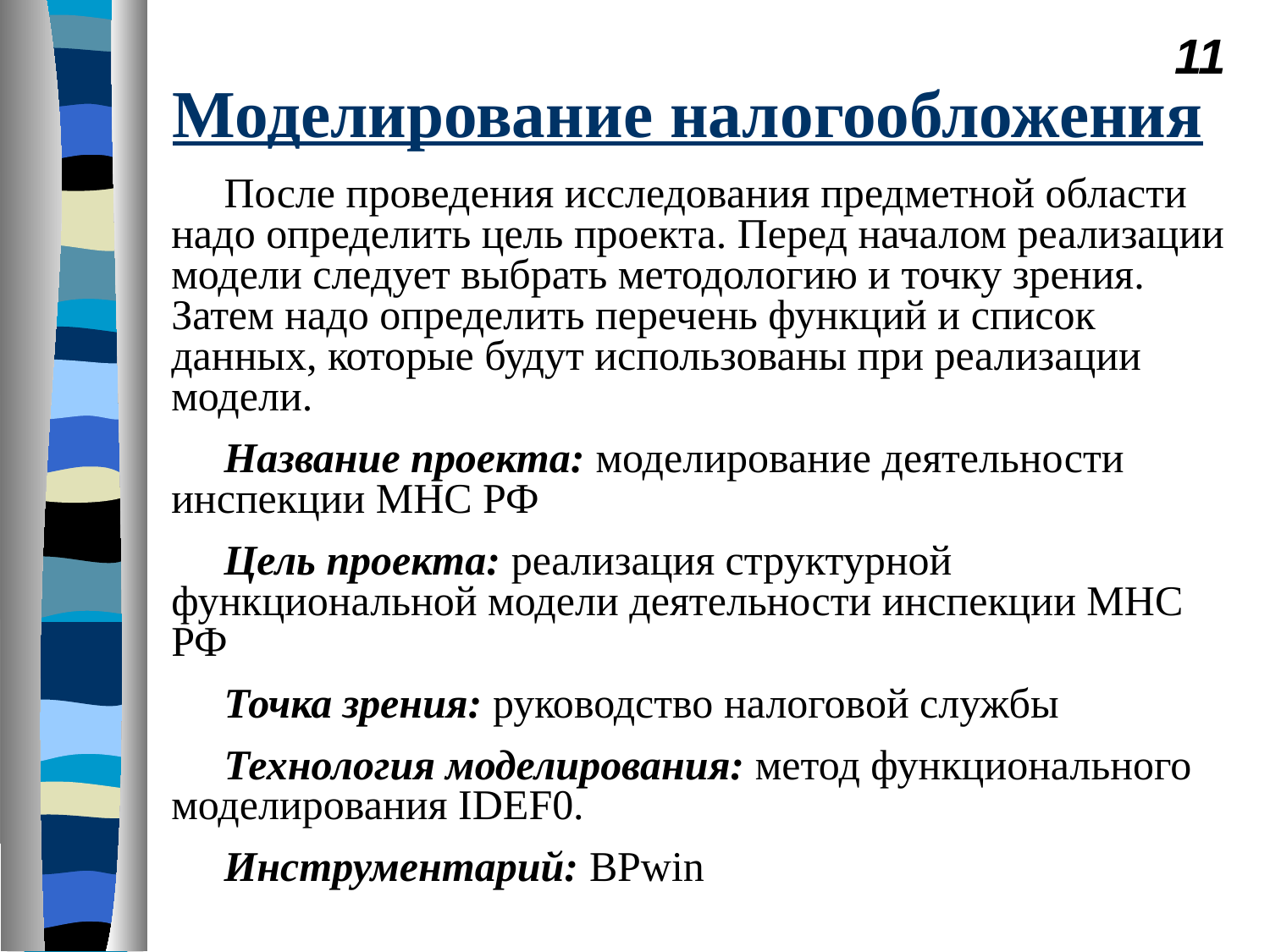

11
# Моделирование налогообложения
После проведения исследования предметной области надо определить цель проекта. Перед началом реализации модели следует выбрать методологию и точку зрения. Затем надо определить перечень функций и список данных, которые будут использованы при реализации модели.
Название проекта: моделирование деятельности инспекции МНС РФ
Цель проекта: реализация структурной функциональной модели деятельности инспекции МНС РФ
Точка зрения: руководство налоговой службы
Технология моделирования: метод функционального моделирования IDEF0.
Инструментарий: BPwin